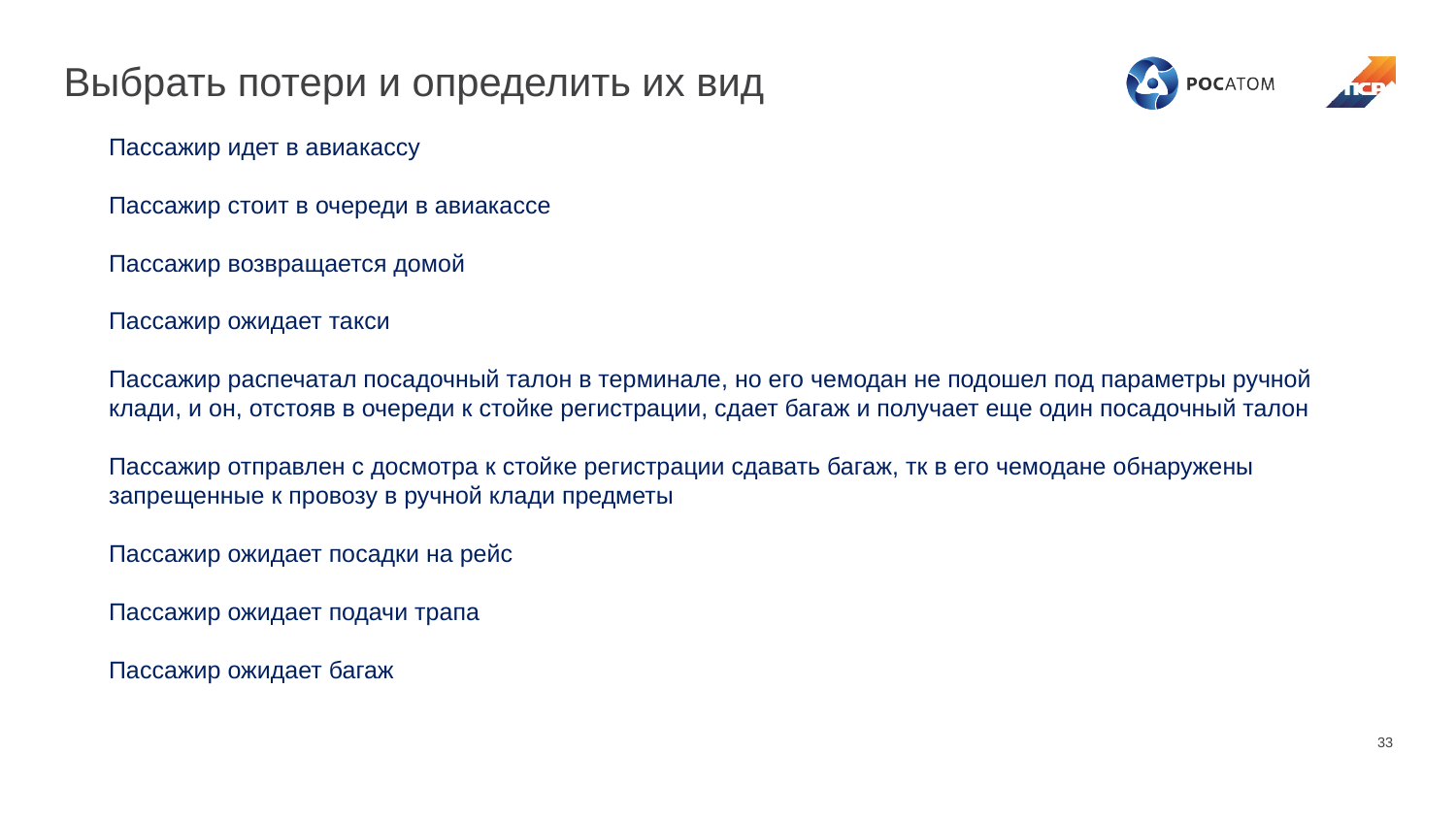

Выбрать потери и определить их вид
Пассажир идет в авиакассу

Пассажир стоит в очереди в авиакассе

Пассажир возвращается домой

Пассажир ожидает такси

Пассажир распечатал посадочный талон в терминале, но его чемодан не подошел под параметры ручной клади, и он, отстояв в очереди к стойке регистрации, сдает багаж и получает еще один посадочный талон

Пассажир отправлен с досмотра к стойке регистрации сдавать багаж, тк в его чемодане обнаружены запрещенные к провозу в ручной клади предметы

Пассажир ожидает посадки на рейс

Пассажир ожидает подачи трапа

Пассажир ожидает багаж